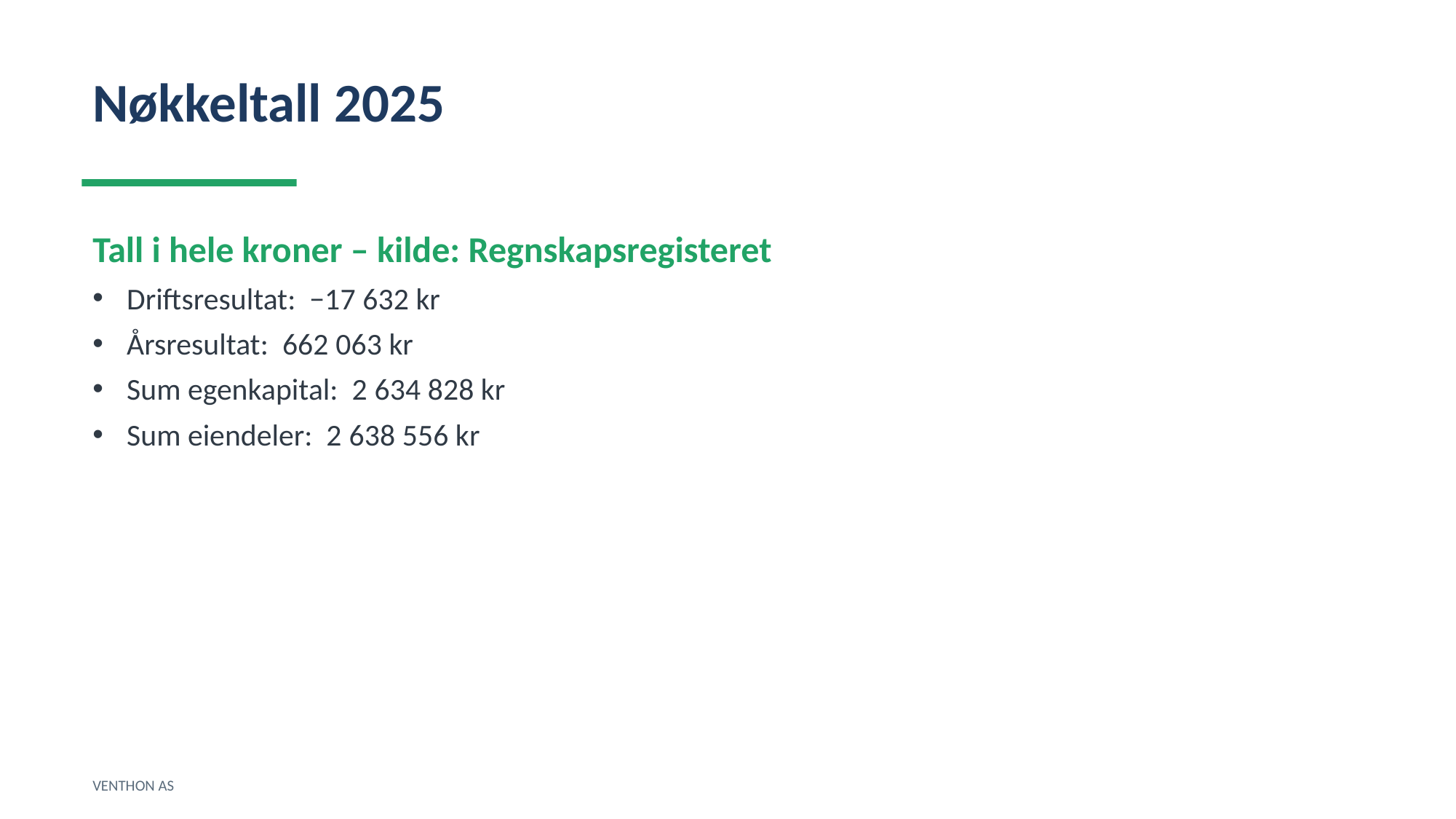

Nøkkeltall 2025

Tall i hele kroner – kilde: Regnskapsregisteret
Driftsresultat:  −17 632 kr
Årsresultat:  662 063 kr
Sum egenkapital:  2 634 828 kr
Sum eiendeler:  2 638 556 kr
VENTHON AS